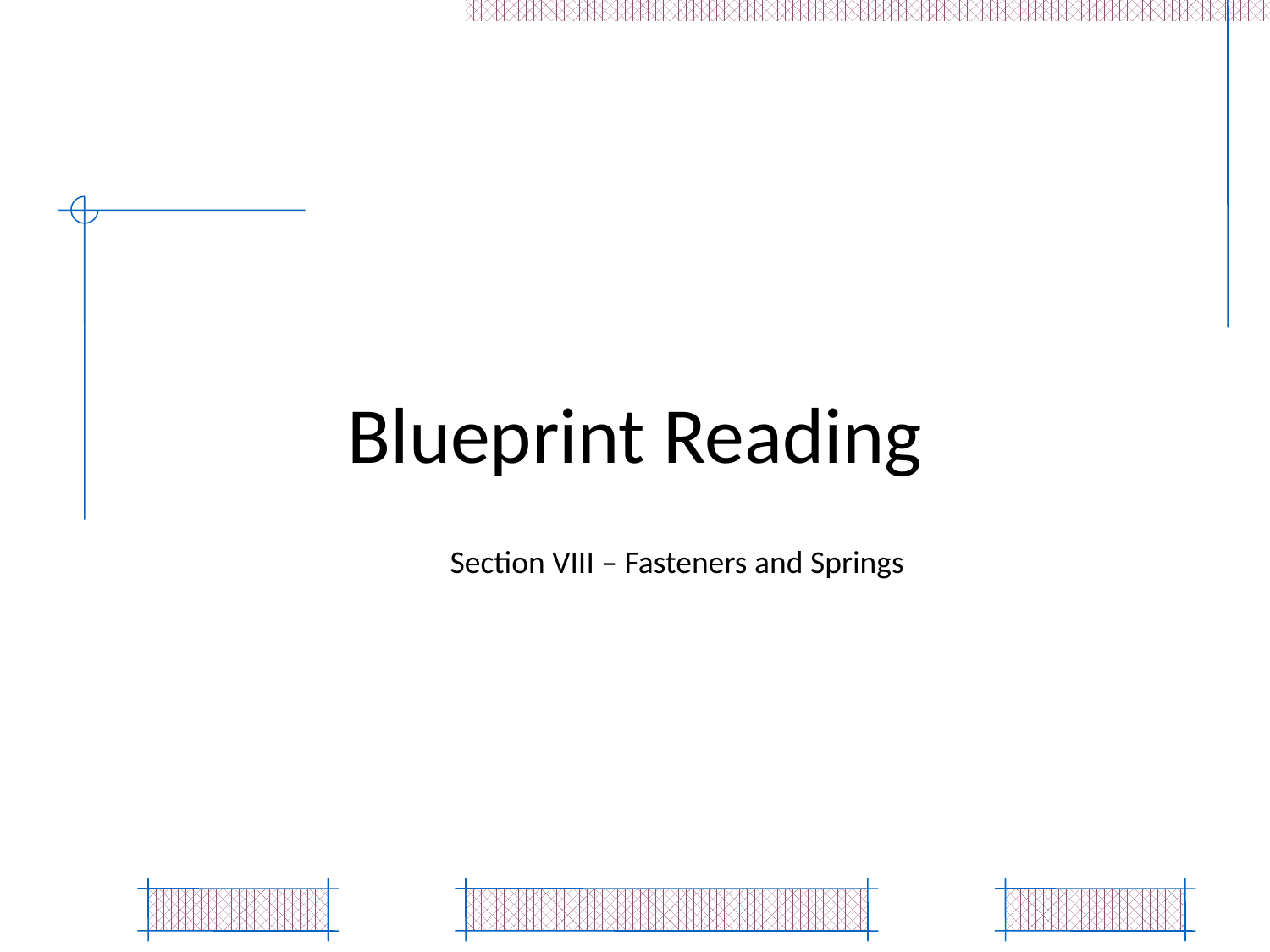

# Blueprint Reading
Section VIII – Fasteners and Springs